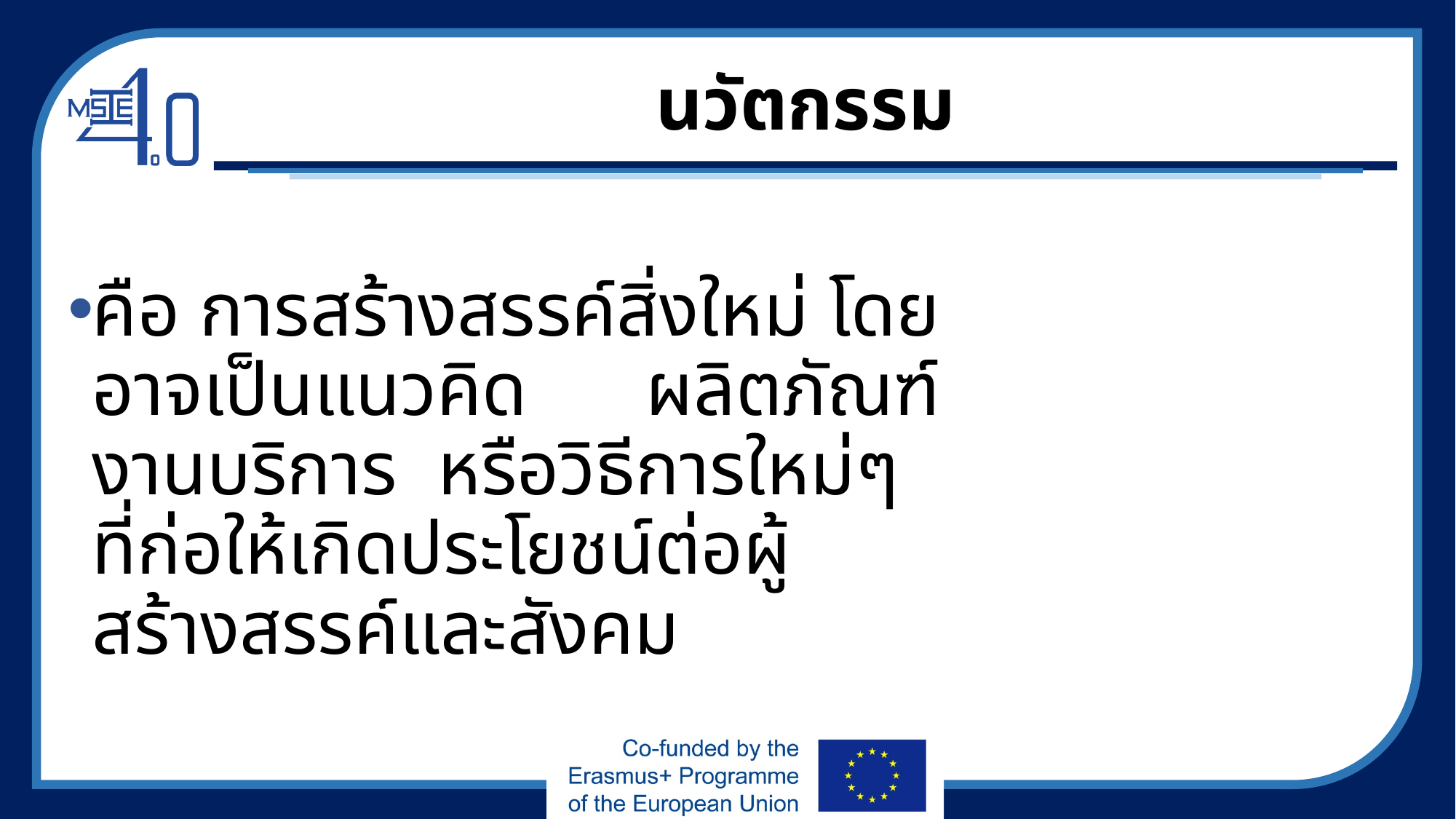

# นวัตกรรม
คือ การสร้างสรรค์สิ่งใหม่ โดยอาจเป็นแนวคิด ผลิตภัณฑ์ งานบริการ หรือวิธีการใหม่ๆ  ที่ก่อให้เกิดประโยชน์ต่อผู้สร้างสรรค์และสังคม